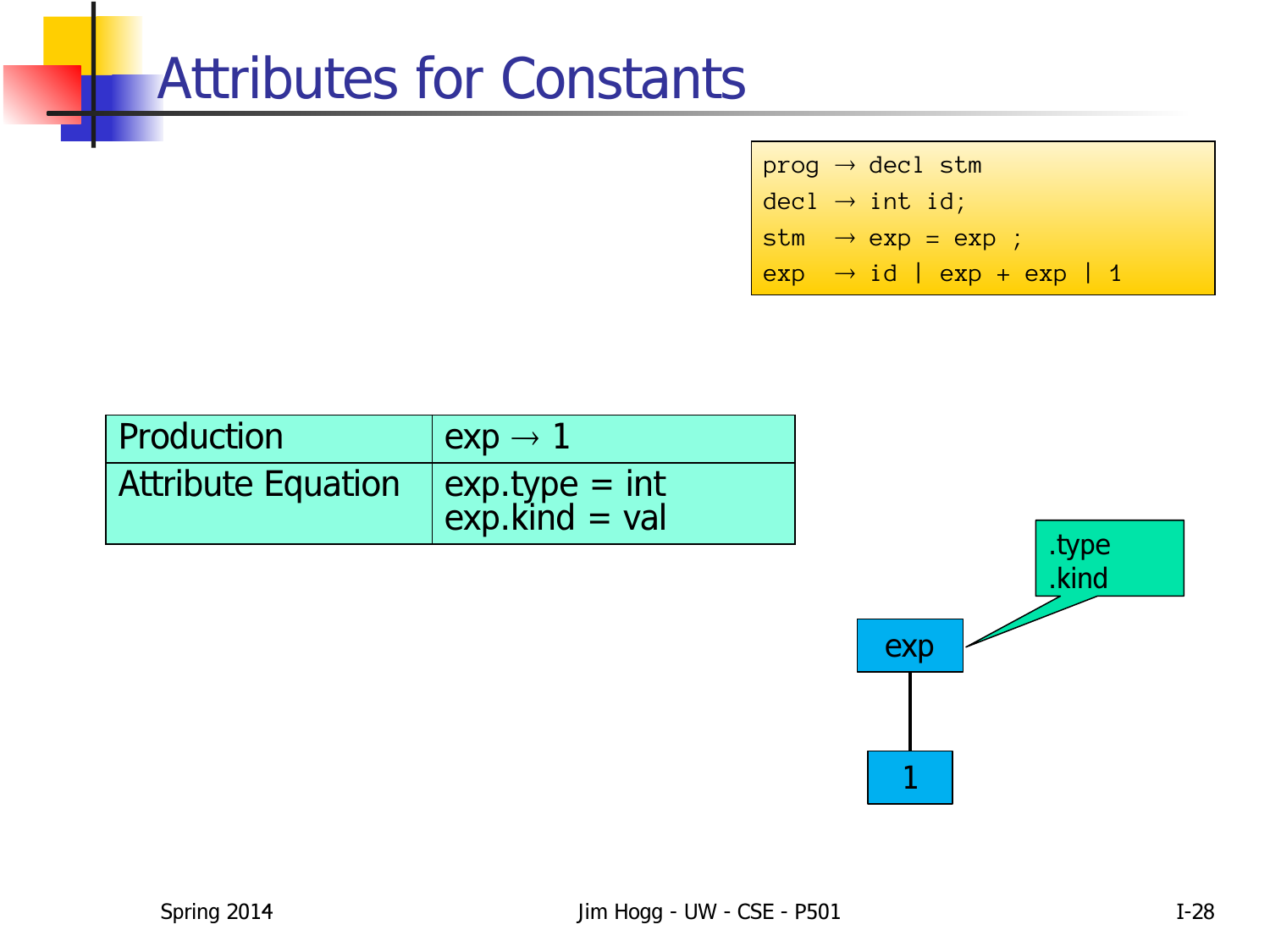

# Attributes for Constants
prog → decl stm
decl → int id;
stm  → exp = exp ;
exp  → id | exp + exp | 1
| Production | exp → 1 |
| --- | --- |
| Attribute Equation | exp.type = int exp.kind = val |
.type
.kind
exp
1
Spring 2014
Jim Hogg - UW - CSE - P501
I-28